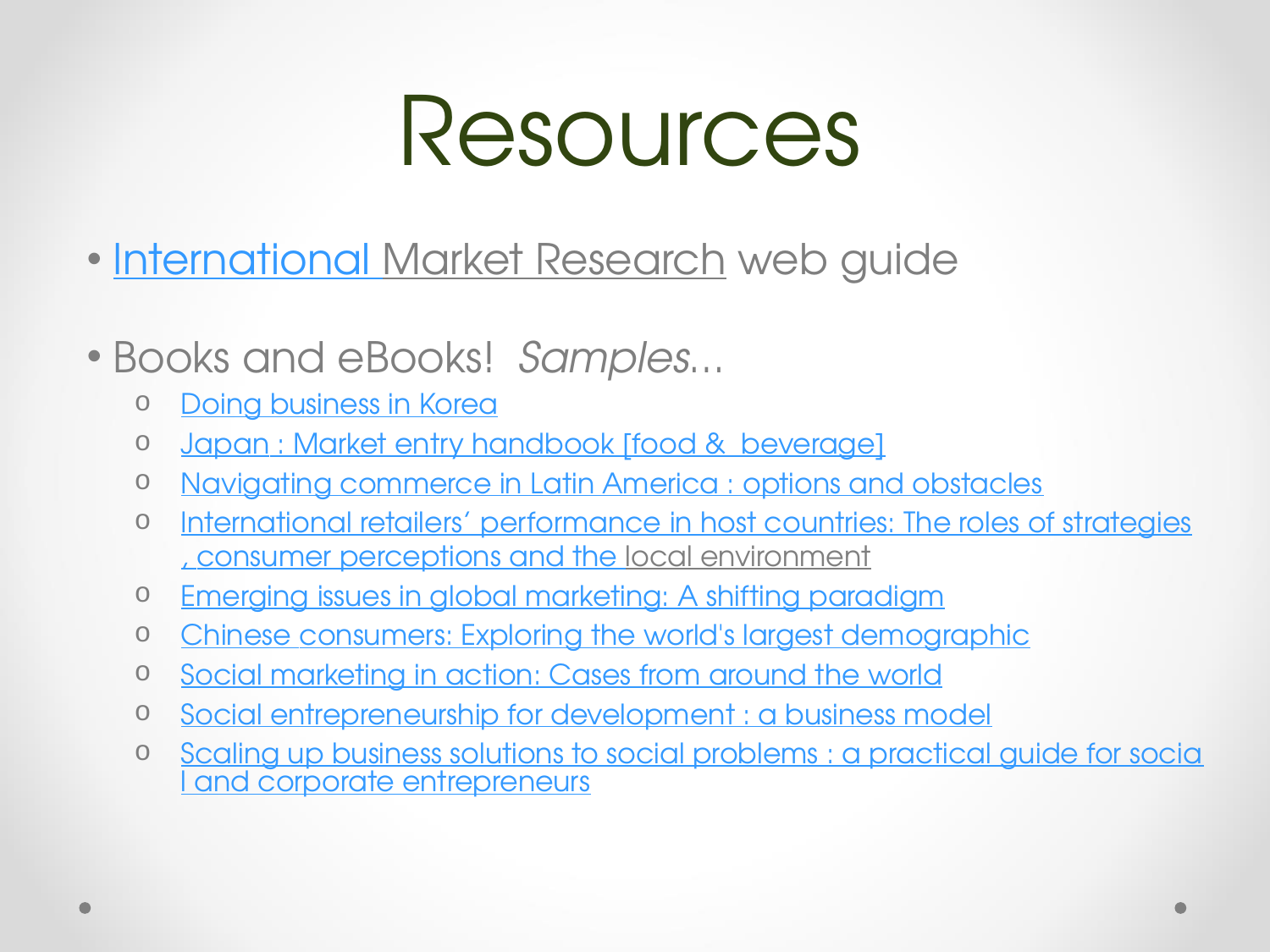

# Resources

 International Market Research web guide
 Books and eBooks!  Samples…
Doing business in Korea
Japan : Market entry handbook [food &  beverage]
Navigating commerce in Latin America : options and obstacles
International retailers’ performance in host countries: The roles of strategies, consumer perceptions and the local environment
Emerging issues in global marketing: A shifting paradigm
Chinese consumers: Exploring the world's largest demographic
Social marketing in action: Cases from around the world
Social entrepreneurship for development : a business model
Scaling up business solutions to social problems : a practical guide for social and corporate entrepreneurs